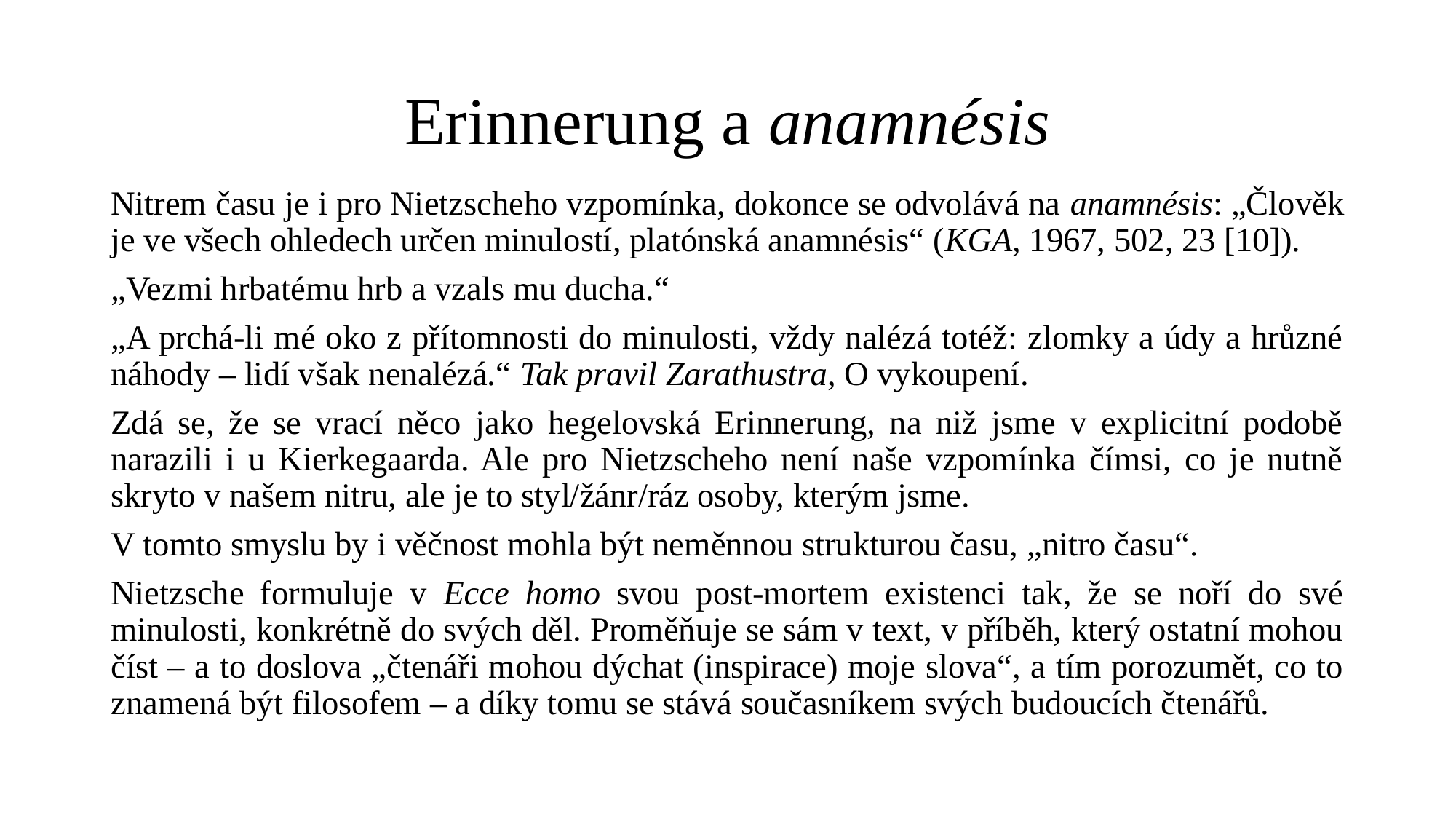

# Erinnerung a anamnésis
Nitrem času je i pro Nietzscheho vzpomínka, dokonce se odvolává na anamnésis: „Člověk je ve všech ohledech určen minulostí, platónská anamnésis“ (KGA, 1967, 502, 23 [10]).
„Vezmi hrbatému hrb a vzals mu ducha.“
„A prchá-li mé oko z přítomnosti do minulosti, vždy nalézá totéž: zlomky a údy a hrůzné náhody – lidí však nenalézá.“ Tak pravil Zarathustra, O vykoupení.
Zdá se, že se vrací něco jako hegelovská Erinnerung, na niž jsme v explicitní podobě narazili i u Kierkegaarda. Ale pro Nietzscheho není naše vzpomínka čímsi, co je nutně skryto v našem nitru, ale je to styl/žánr/ráz osoby, kterým jsme.
V tomto smyslu by i věčnost mohla být neměnnou strukturou času, „nitro času“.
Nietzsche formuluje v Ecce homo svou post-mortem existenci tak, že se noří do své minulosti, konkrétně do svých děl. Proměňuje se sám v text, v příběh, který ostatní mohou číst – a to doslova „čtenáři mohou dýchat (inspirace) moje slova“, a tím porozumět, co to znamená být filosofem – a díky tomu se stává současníkem svých budoucích čtenářů.